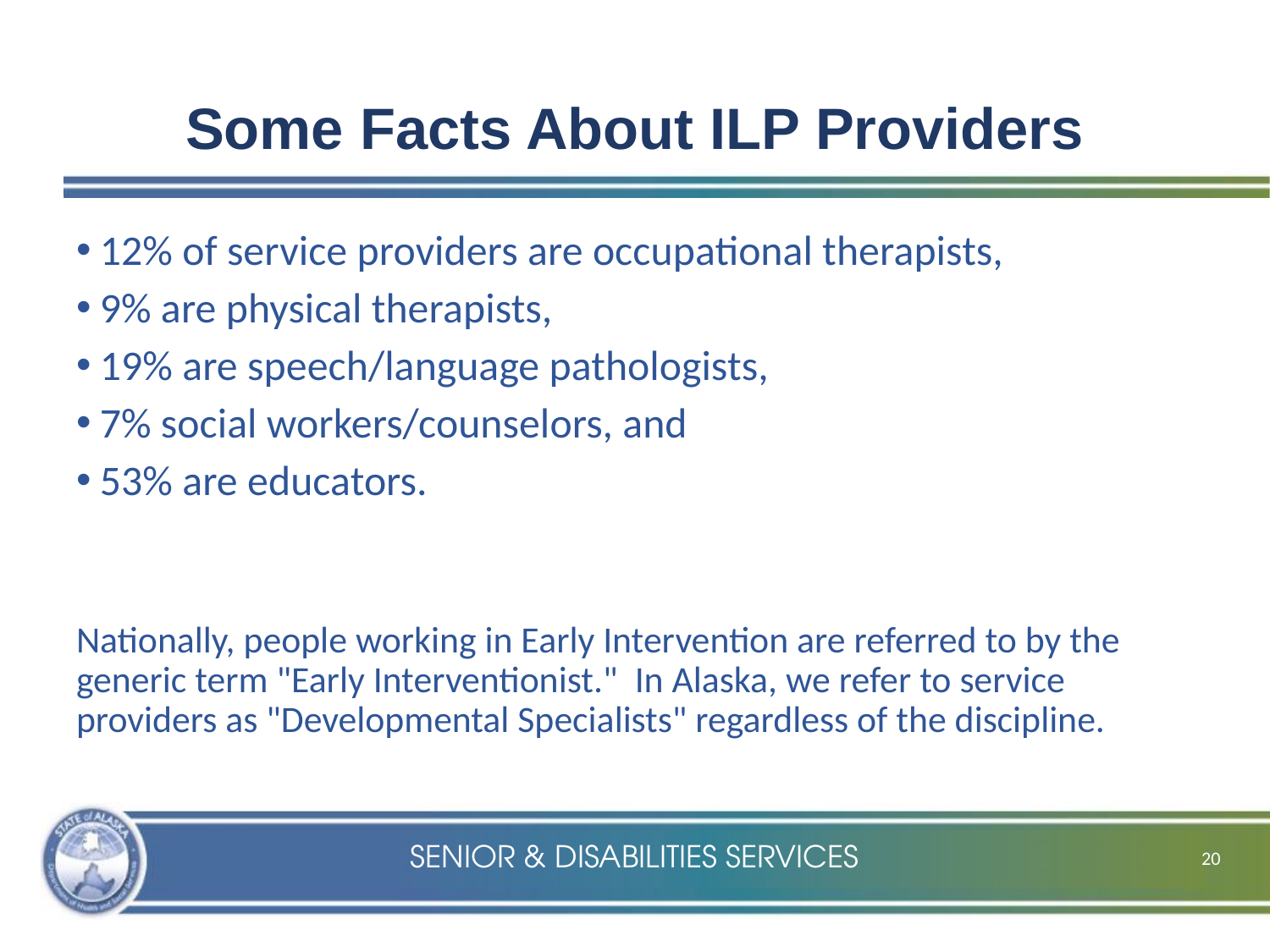

# Some Facts About ILP Providers
12% of service providers are occupational therapists,
9% are physical therapists,
19% are speech/language pathologists,
7% social workers/counselors, and
53% are educators.

Nationally, people working in Early Intervention are referred to by the generic term "Early Interventionist."  In Alaska, we refer to service providers as "Developmental Specialists" regardless of the discipline.